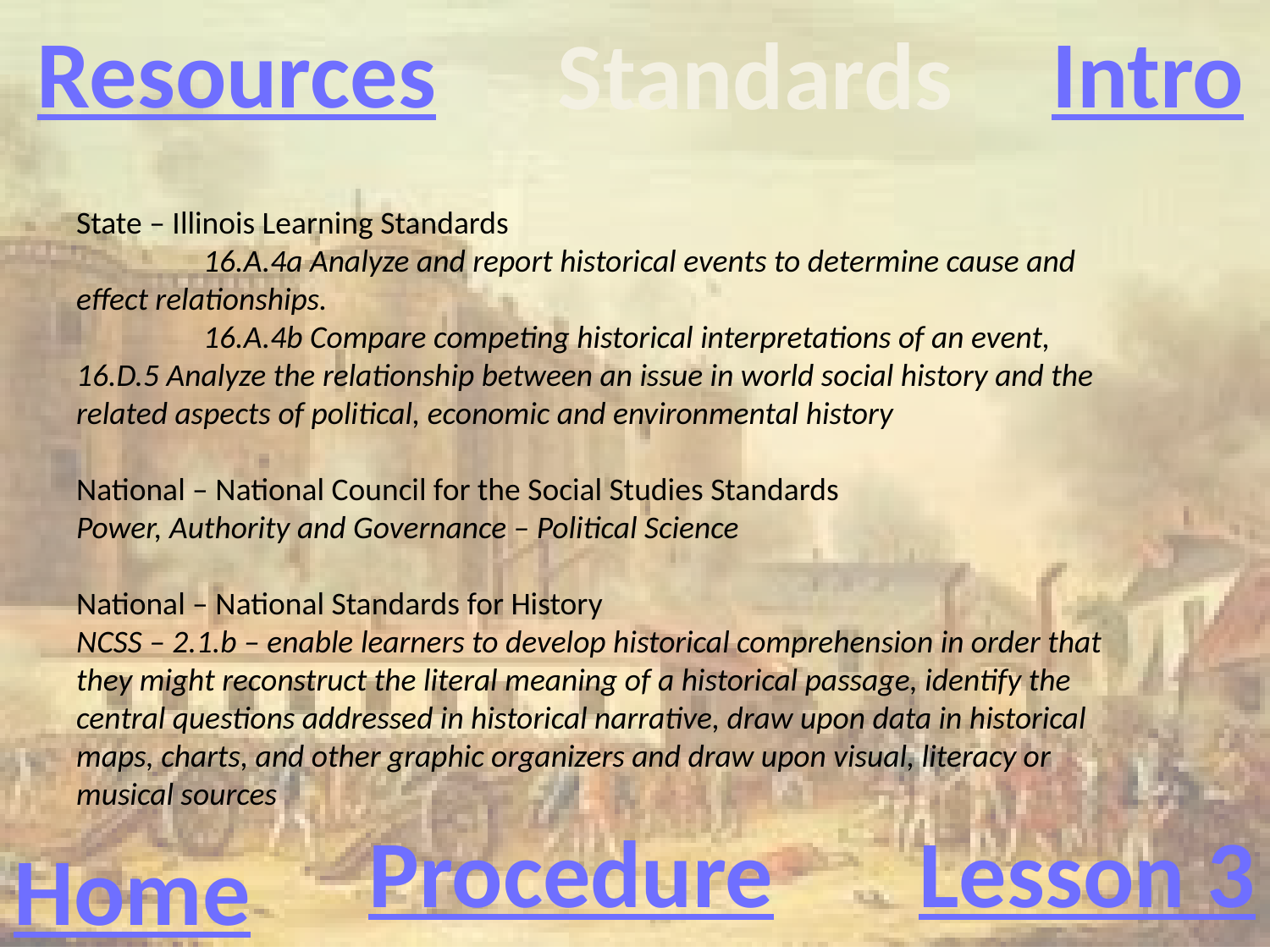

Resources
Intro
Standards
State – Illinois Learning Standards
	16.A.4a Analyze and report historical events to determine cause and effect relationships.
	16.A.4b Compare competing historical interpretations of an event,
16.D.5 Analyze the relationship between an issue in world social history and the related aspects of political, economic and environmental history

National – National Council for the Social Studies Standards
Power, Authority and Governance – Political Science

National – National Standards for History
NCSS – 2.1.b – enable learners to develop historical comprehension in order that they might reconstruct the literal meaning of a historical passage, identify the central questions addressed in historical narrative, draw upon data in historical maps, charts, and other graphic organizers and draw upon visual, literacy or musical sources
Lesson 3
Procedure
Home